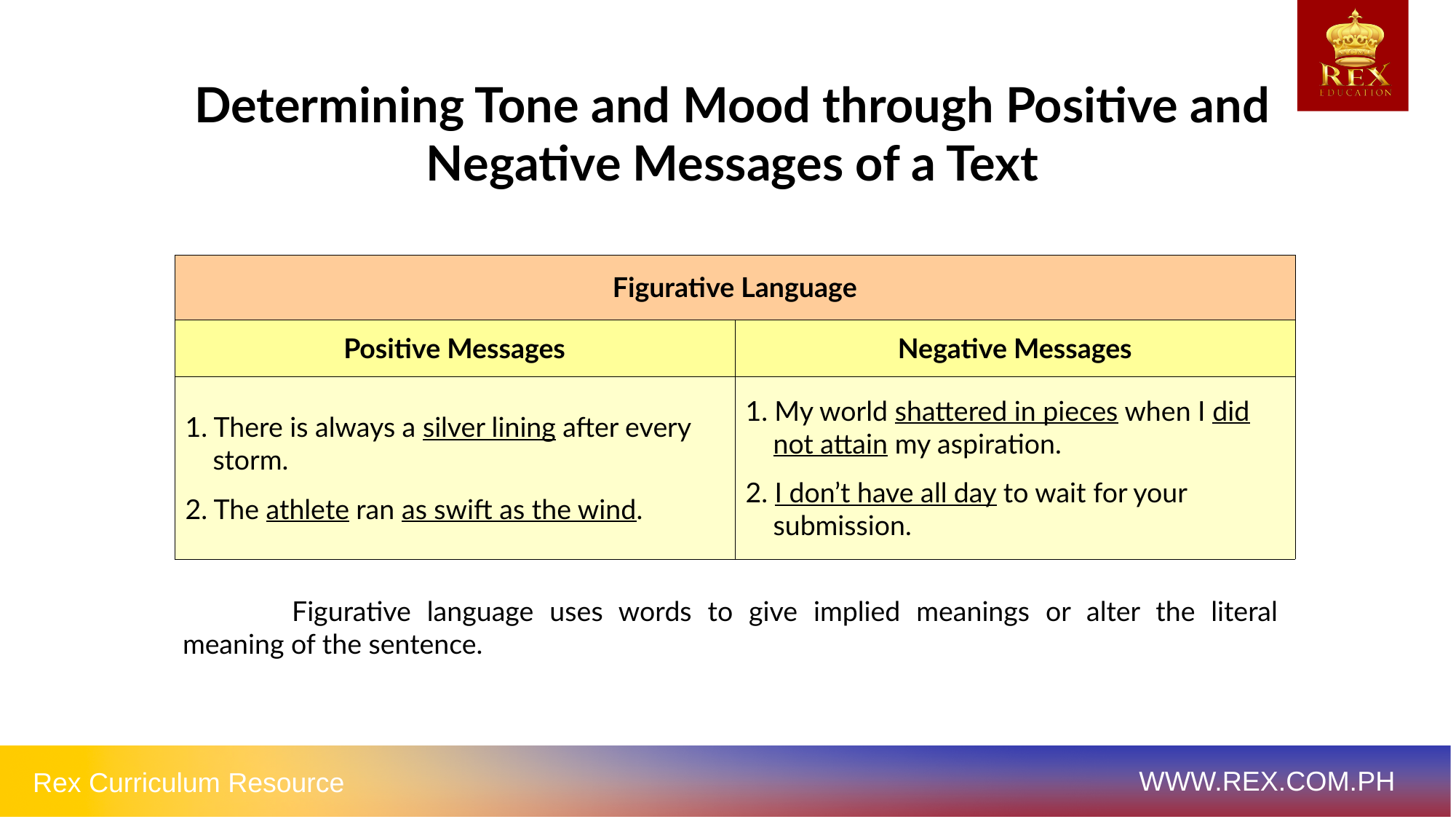

Determining Tone and Mood through Positive and Negative Messages of a Text
| Figurative Language |  |
| --- | --- |
| Positive Messages | Negative Messages |
| 1. There is always a silver lining after every storm. 2. The athlete ran as swift as the wind. | 1. My world shattered in pieces when I did not attain my aspiration. 2. I don’t have all day to wait for your submission. |
	Figurative language uses words to give implied meanings or alter the literal meaning of the sentence.